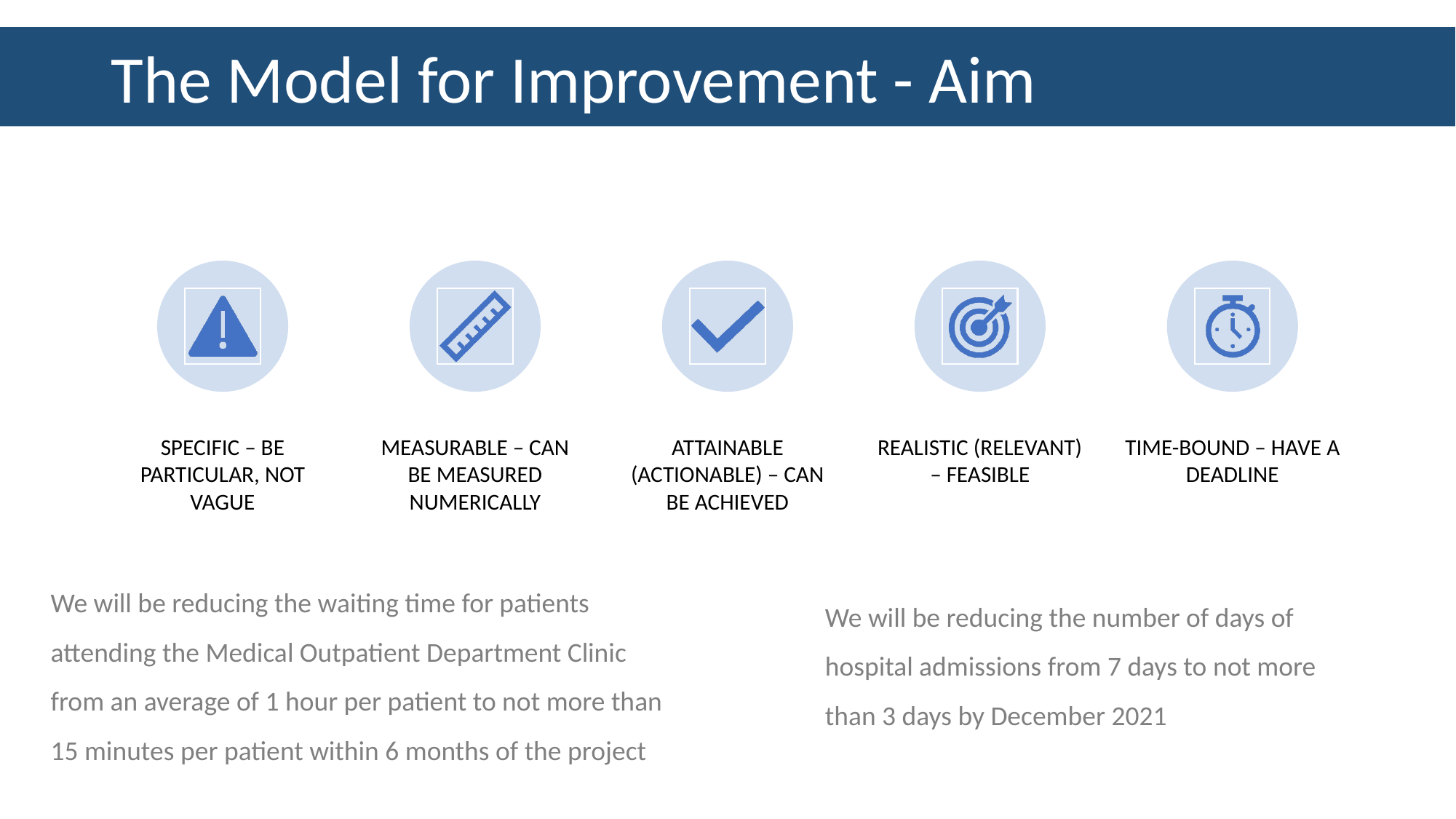

# The Model for Improvement - Aim

Specific – be particular, not vague
Measurable – can be measured numerically
Attainable (Actionable) – can be achieved
Realistic (Relevant) – feasible
Time-bound – have a deadline
We will be reducing the waiting time for patients attending the Medical Outpatient Department Clinic from an average of 1 hour per patient to not more than 15 minutes per patient within 6 months of the project
We will be reducing the number of days of hospital admissions from 7 days to not more than 3 days by December 2021